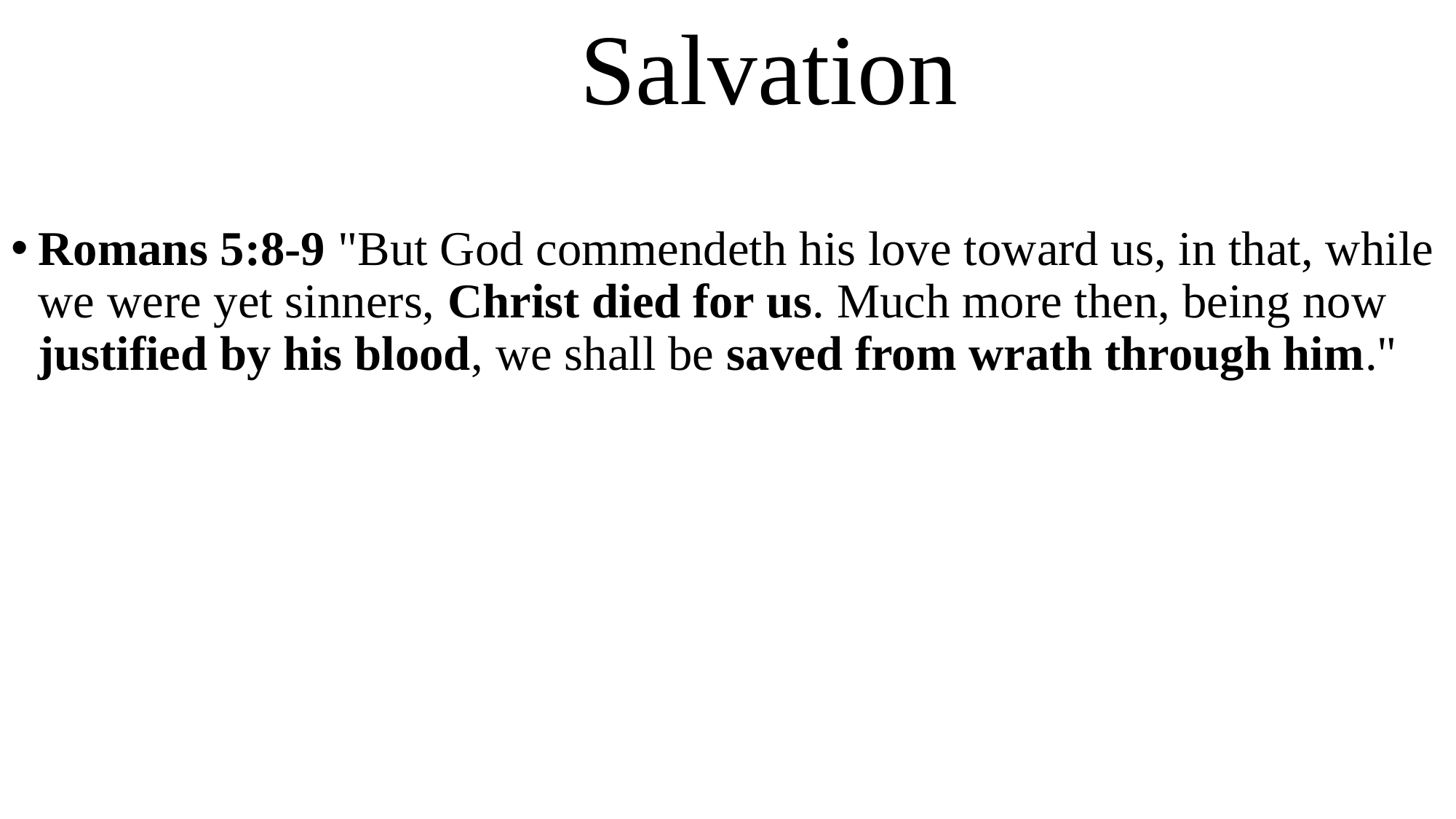

# Salvation
Romans 5:8-9 "But God commendeth his love toward us, in that, while we were yet sinners, Christ died for us. Much more then, being now justified by his blood, we shall be saved from wrath through him."